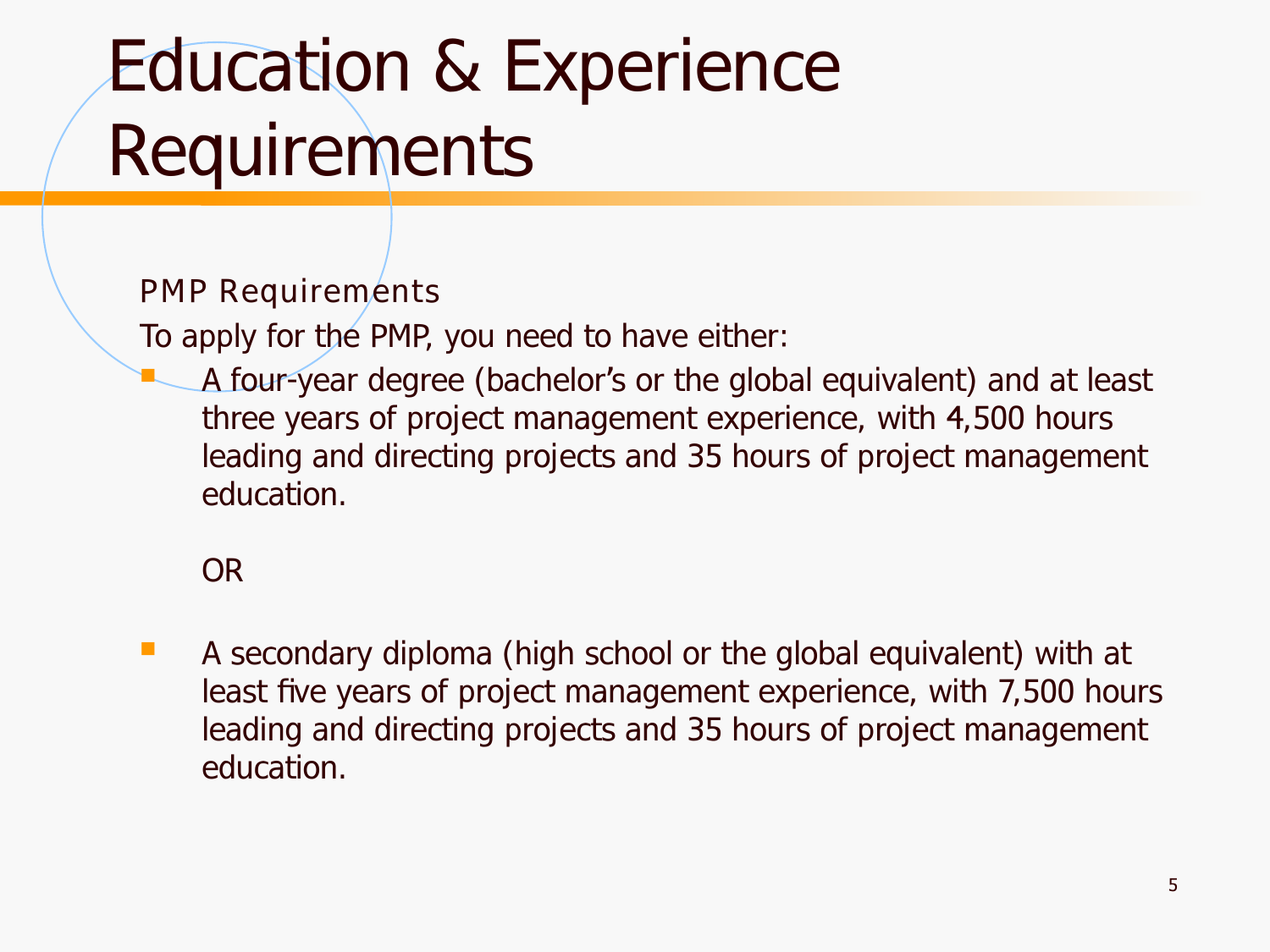

# Education & Experience Requirements
PMP Requirements
To apply for the PMP, you need to have either:
A four-year degree (bachelor’s or the global equivalent) and at least three years of project management experience, with 4,500 hours leading and directing projects and 35 hours of project management education.
OR
A secondary diploma (high school or the global equivalent) with at least five years of project management experience, with 7,500 hours leading and directing projects and 35 hours of project management education.

5